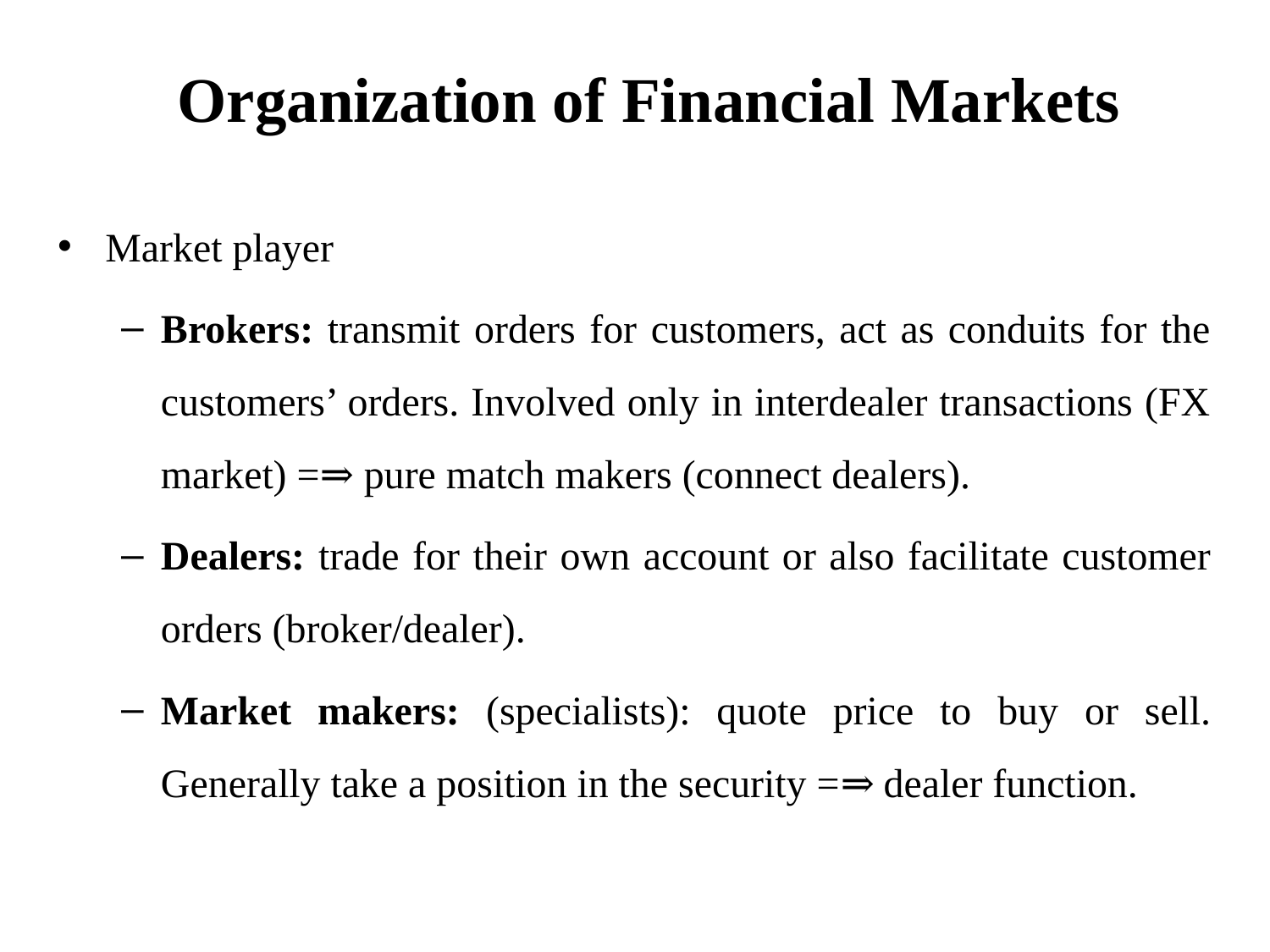

# Organization of Financial Markets
Market player
Brokers: transmit orders for customers, act as conduits for the customers’ orders. Involved only in interdealer transactions (FX market) =⇒ pure match makers (connect dealers).
Dealers: trade for their own account or also facilitate customer orders (broker/dealer).
Market makers: (specialists): quote price to buy or sell. Generally take a position in the security =⇒ dealer function.